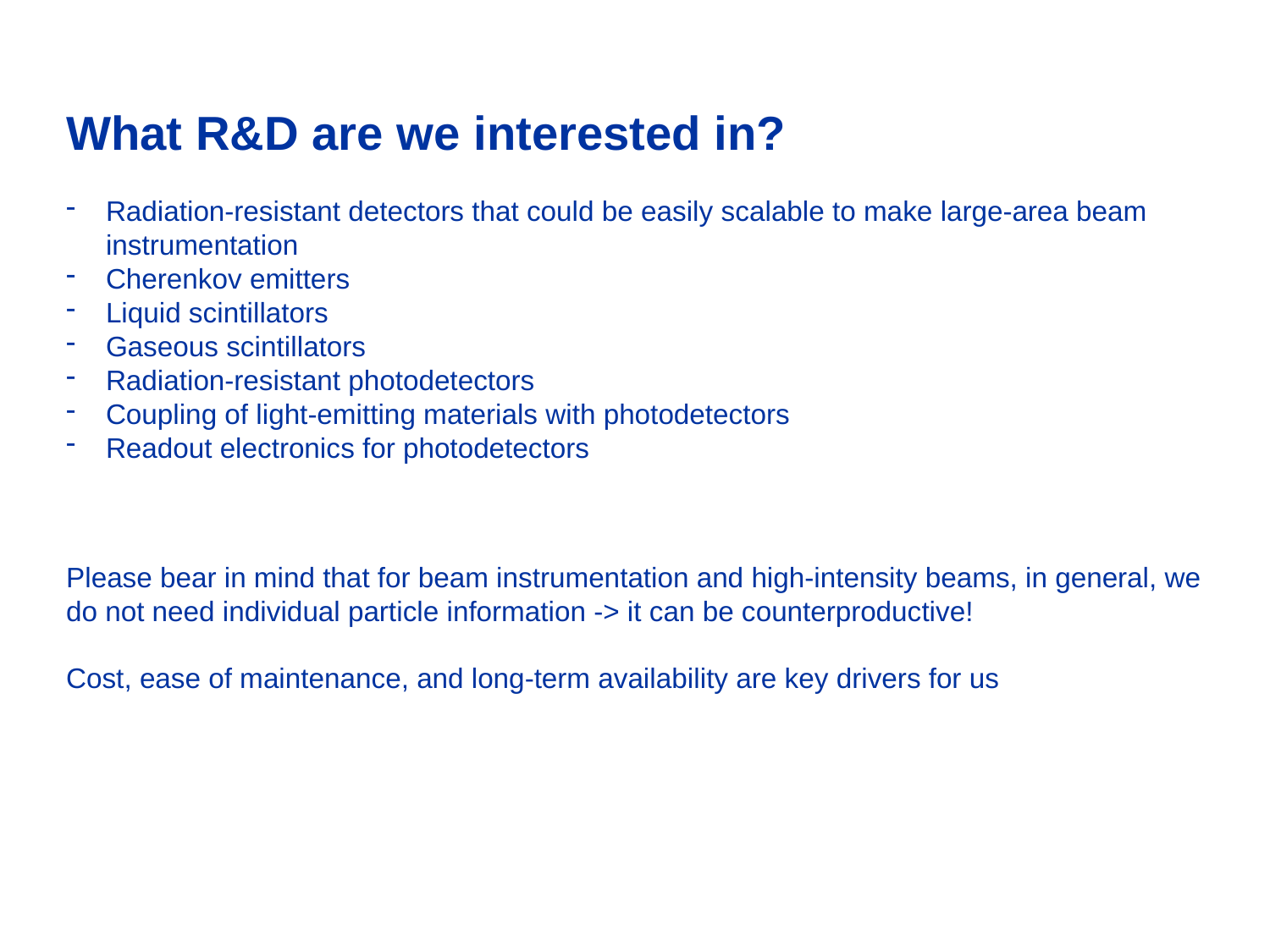

What R&D are we interested in?

Radiation-resistant detectors that could be easily scalable to make large-area beam instrumentation
Cherenkov emitters
Liquid scintillators
Gaseous scintillators
Radiation-resistant photodetectors
Coupling of light-emitting materials with photodetectors
Readout electronics for photodetectors
Please bear in mind that for beam instrumentation and high-intensity beams, in general, we do not need individual particle information -> it can be counterproductive!

Cost, ease of maintenance, and long-term availability are key drivers for us